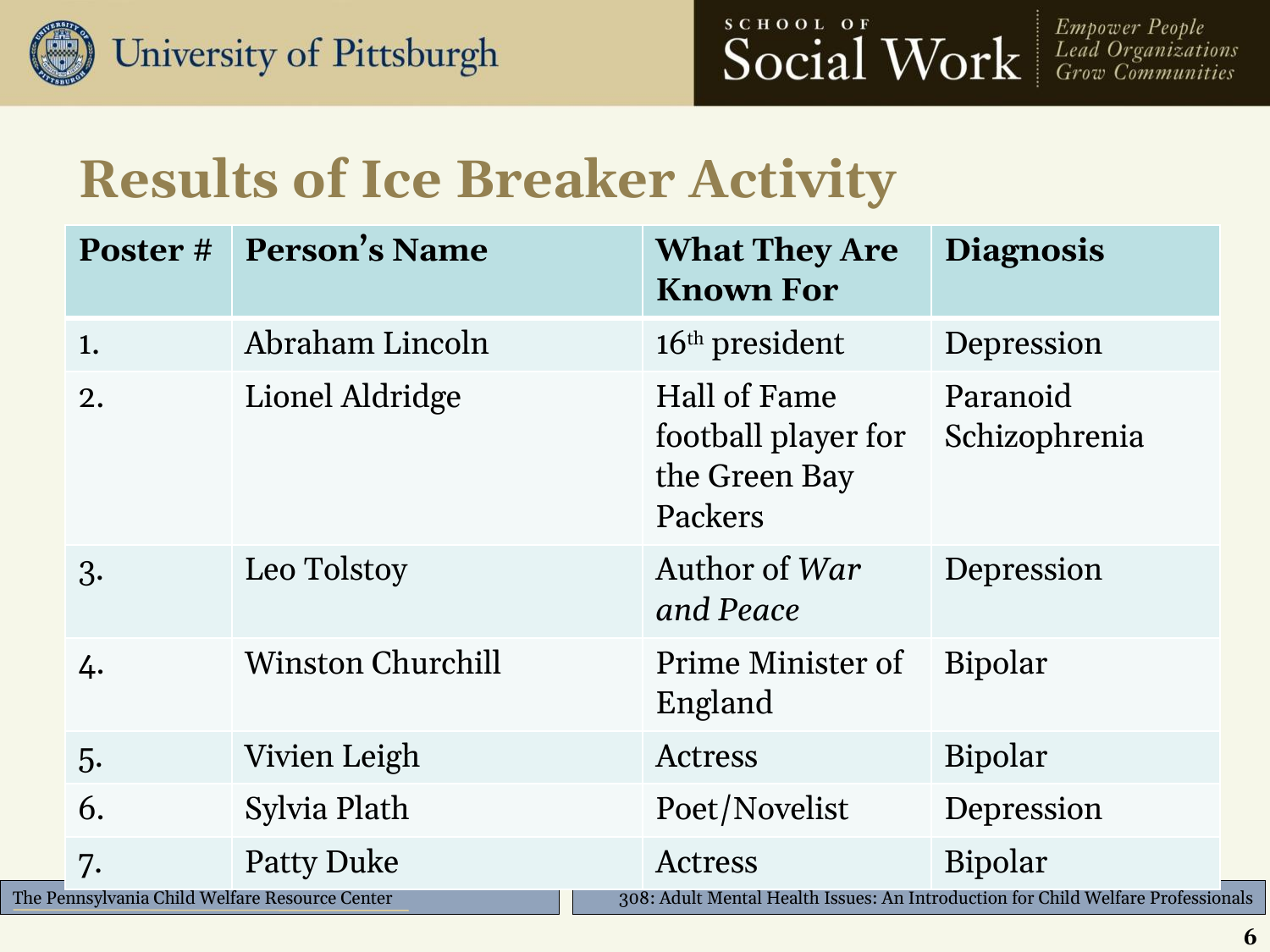

# Results of Ice Breaker Activity
| Poster # | Person’s Name | What They Are Known For | Diagnosis |
| --- | --- | --- | --- |
| 1. | Abraham Lincoln | 16th president | Depression |
| 2. | Lionel Aldridge | Hall of Fame football player for the Green Bay Packers | Paranoid Schizophrenia |
| 3. | Leo Tolstoy | Author of War and Peace | Depression |
| 4. | Winston Churchill | Prime Minister of England | Bipolar |
| 5. | Vivien Leigh | Actress | Bipolar |
| 6. | Sylvia Plath | Poet/Novelist | Depression |
| 7. | Patty Duke | Actress | Bipolar |
6